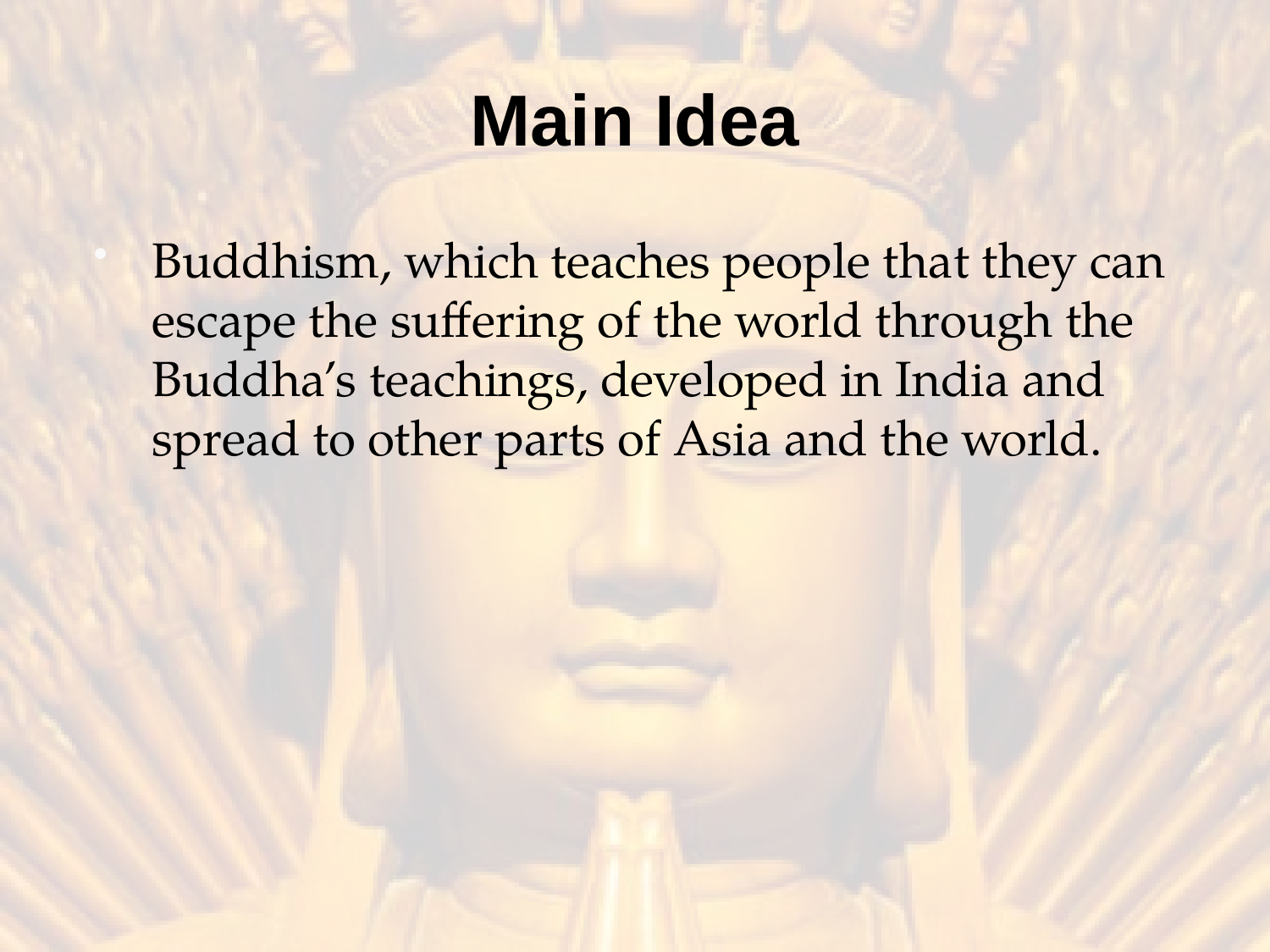

# Main Idea
Buddhism, which teaches people that they can escape the suffering of the world through the Buddha’s teachings, developed in India and spread to other parts of Asia and the world.